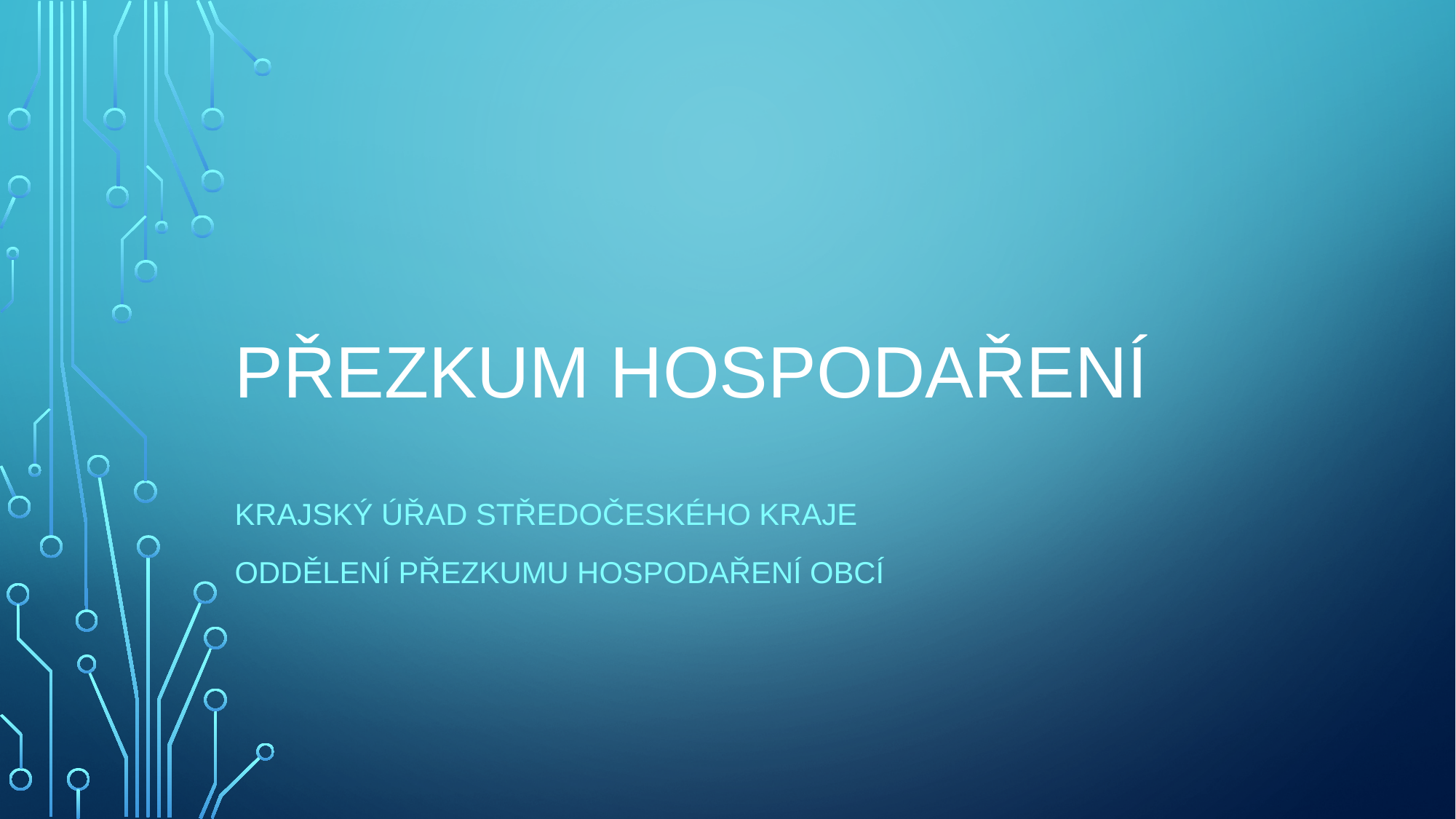

# Přezkum hospodaření

Krajský úřad Středočeského kraje
Oddělení přezkumu hospodaření obcí